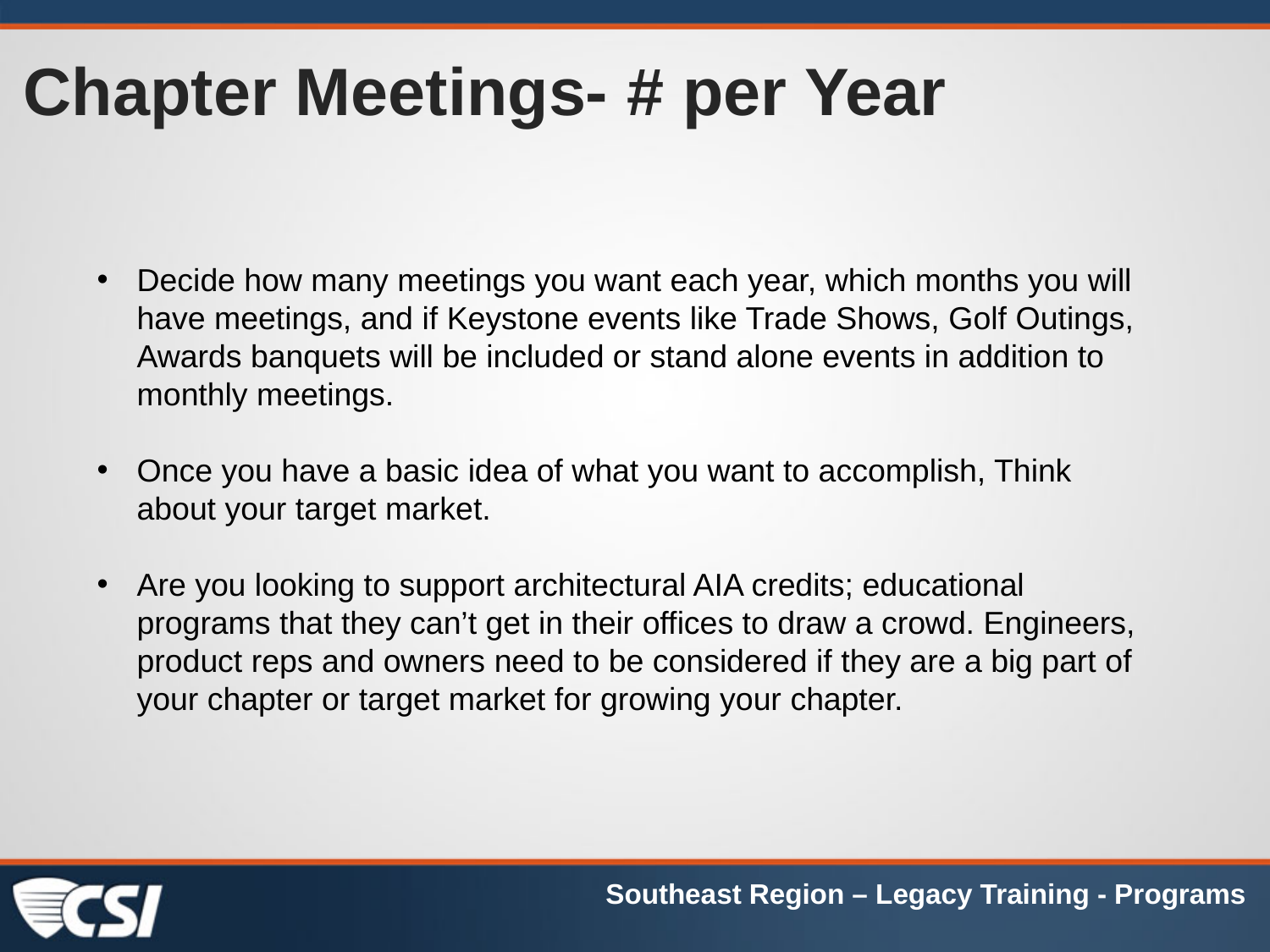

# Chapter Meetings- # per Year
Decide how many meetings you want each year, which months you will have meetings, and if Keystone events like Trade Shows, Golf Outings, Awards banquets will be included or stand alone events in addition to monthly meetings.

Once you have a basic idea of what you want to accomplish, Think about your target market.

Are you looking to support architectural AIA credits; educational  programs that they can’t get in their offices to draw a crowd. Engineers, product reps and owners need to be considered if they are a big part of your chapter or target market for growing your chapter.

Southeast Region – Legacy Training - Programs